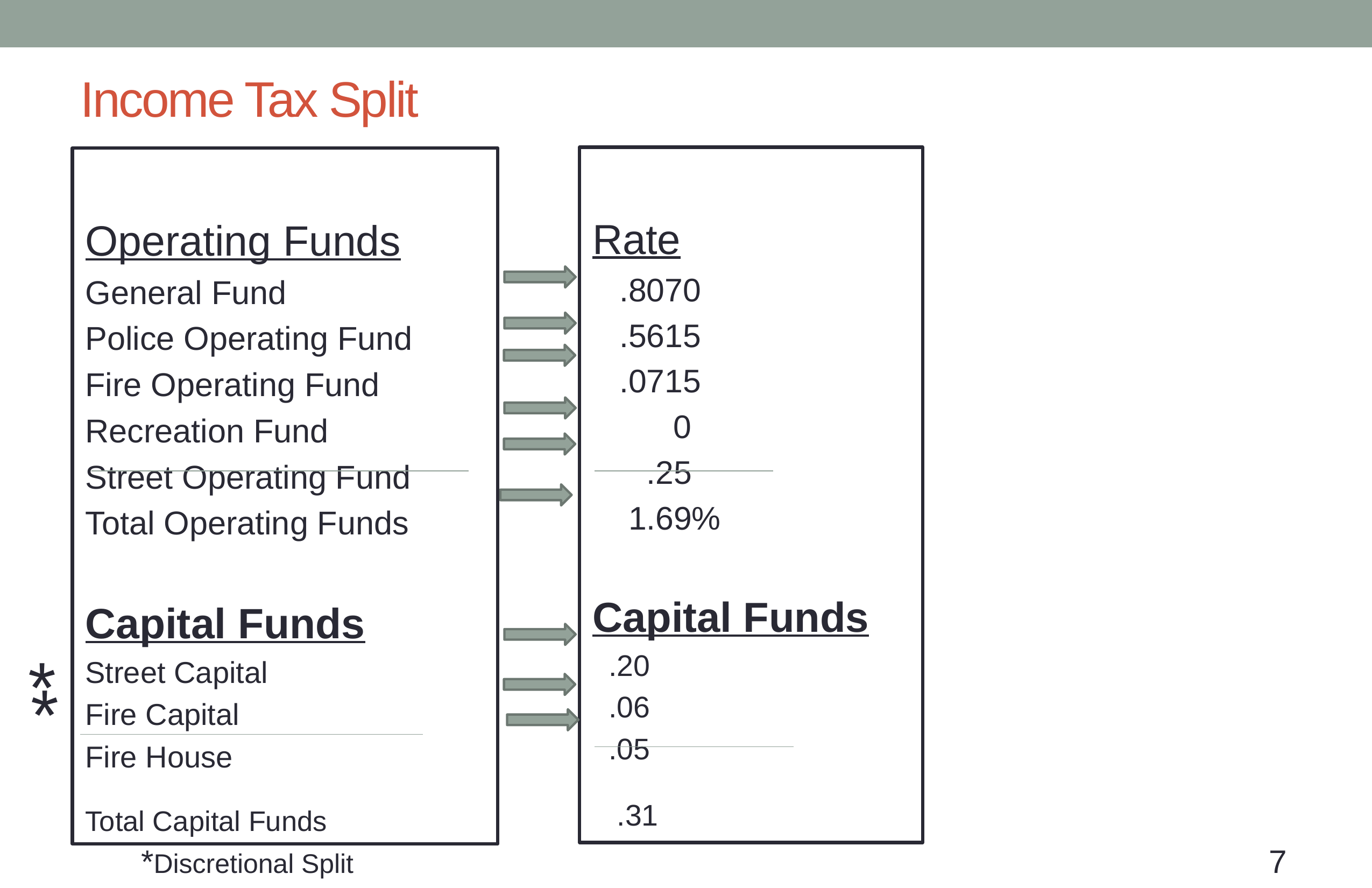

# Income Tax Split

Rate
   .8070
   .5615
   .0715
         0
      .25
    1.69%

Capital Funds
  .20
  .06
  .05

   .31

Operating Funds
General Fund
Police Operating Fund
Fire Operating Fund
Recreation Fund
Street Operating Fund
Total Operating Funds

Capital Funds
Street Capital
Fire Capital
Fire House

Total Capital Funds

*
*

*Discretional Split
7